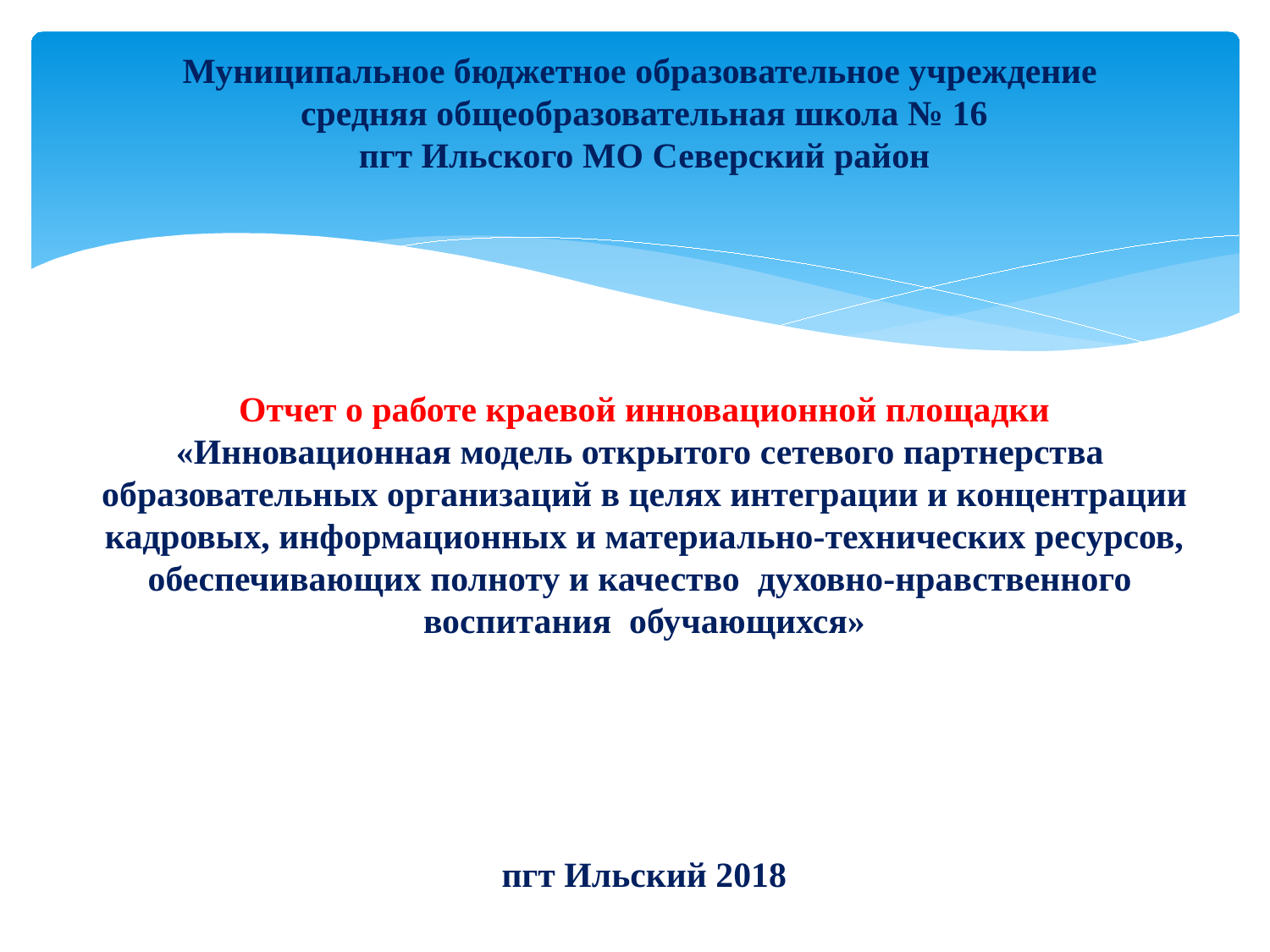

Муниципальное бюджетное образовательное учреждение
средняя общеобразовательная школа № 16
пгт Ильского МО Северский район

Отчет о работе краевой инновационной площадки
«Инновационная модель открытого сетевого партнерства  образовательных организаций в целях интеграции и концентрации кадровых, информационных и материально-технических ресурсов, обеспечивающих полноту и качество  духовно-нравственного  воспитания  обучающихся»

пгт Ильский 2018